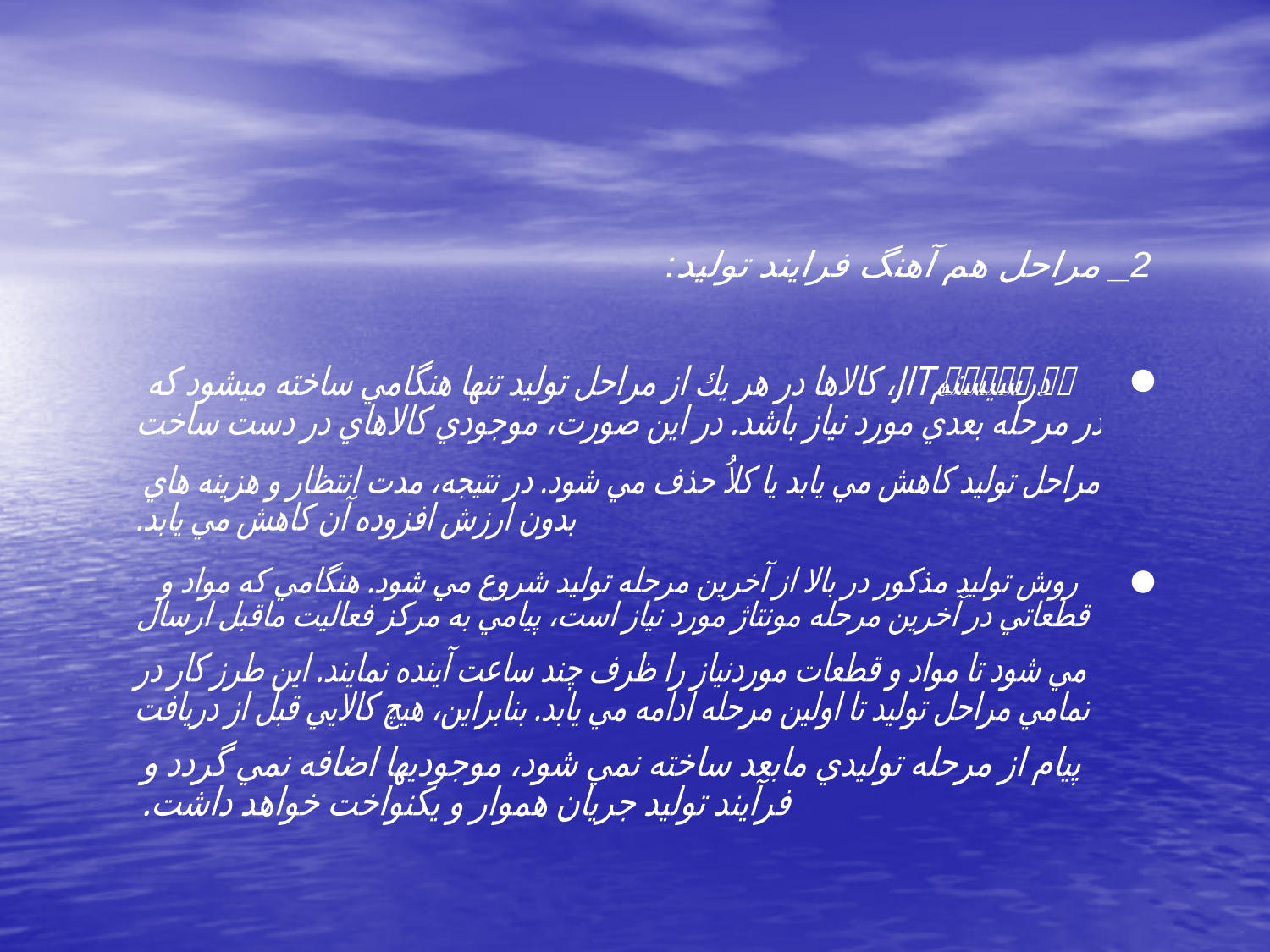

2_ مراحل هم آهنگ فرايند توليد:
در سيستم JIT، كالاها در هر يك از مراحل توليد تنها هنگامي ساخته ميشود كه
در مرحله بعدي مورد نياز باشد. در اين صورت، موجودي كالاهاي در دست ساخت

مراحل توليد كاهش مي يابد يا كلاُ حذف مي شود. در نتيجه، مدت انتظار و هزينه هاي
بدون ارزش افزوده آن كاهش مي يابد.
روش توليد مذكور در بالا از آخرين مرحله توليد شروع مي شود. هنگامي كه مواد و
قطعاتي در آخرين مرحله مونتاژ مورد نياز است، پيامي به مركز فعاليت ماقبل ارسال

مي شود تا مواد و قطعات موردنياز را ظرف چند ساعت آينده نمايند. اين طرز كار در
تمامي مراحل توليد تا اولين مرحله ادامه مي يابد. بنابراين، هيچ كالايي قبل از دريافت
پيام از مرحله توليدي مابعد ساخته نمي شود، موجوديها اضافه نمي گردد و
فرآيند توليد جريان هموار و يكنواخت خواهد داشت.